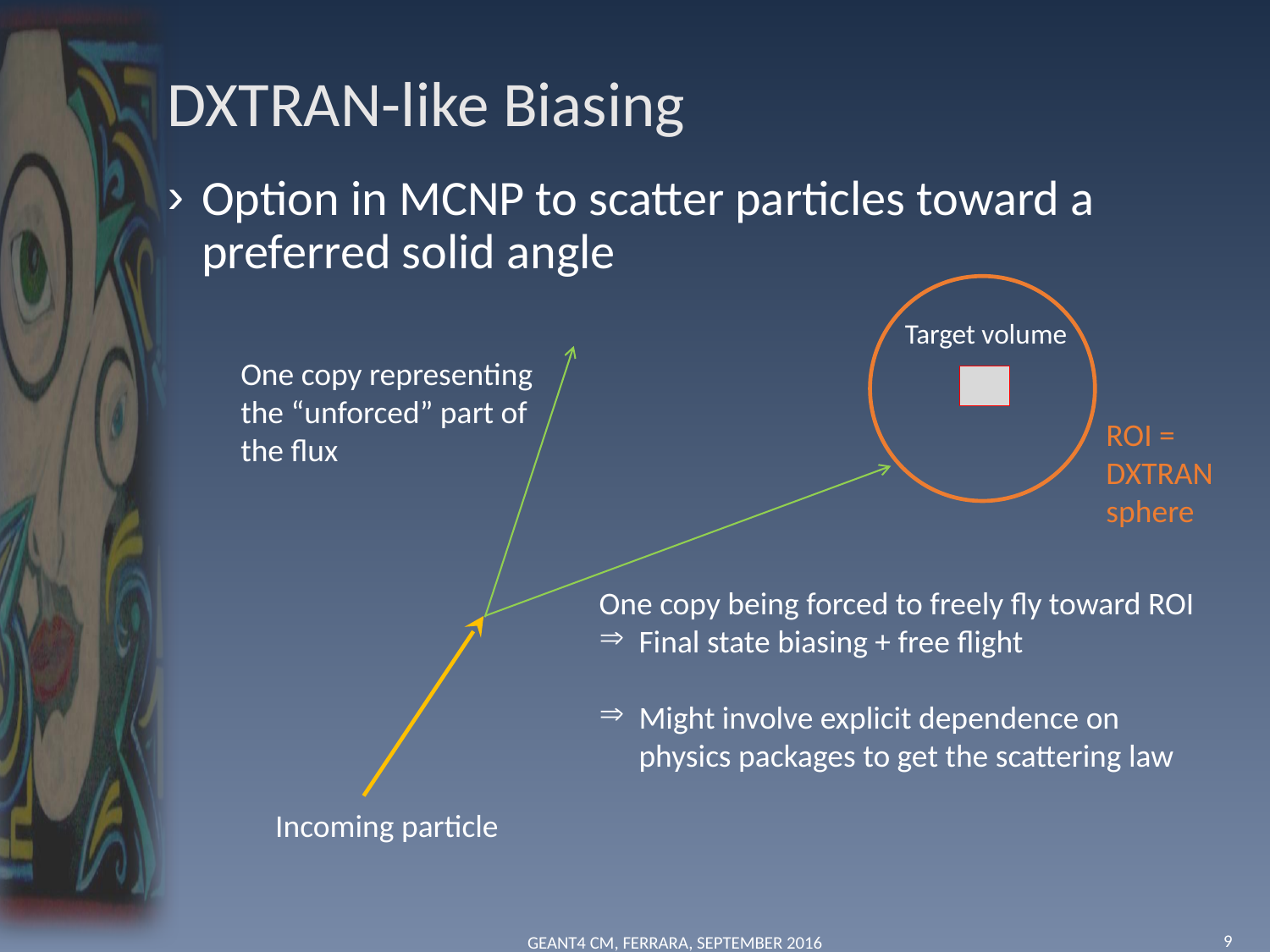

# DXTRAN-like Biasing
Option in MCNP to scatter particles toward a preferred solid angle

Target volume
One copy representing the “unforced” part of the flux

ROI = DXTRAN sphere
One copy being forced to freely fly toward ROI
Final state biasing + free flight

Might involve explicit dependence on physics packages to get the scattering law
Incoming particle
Geant4 CM, Ferrara, September 2016
9